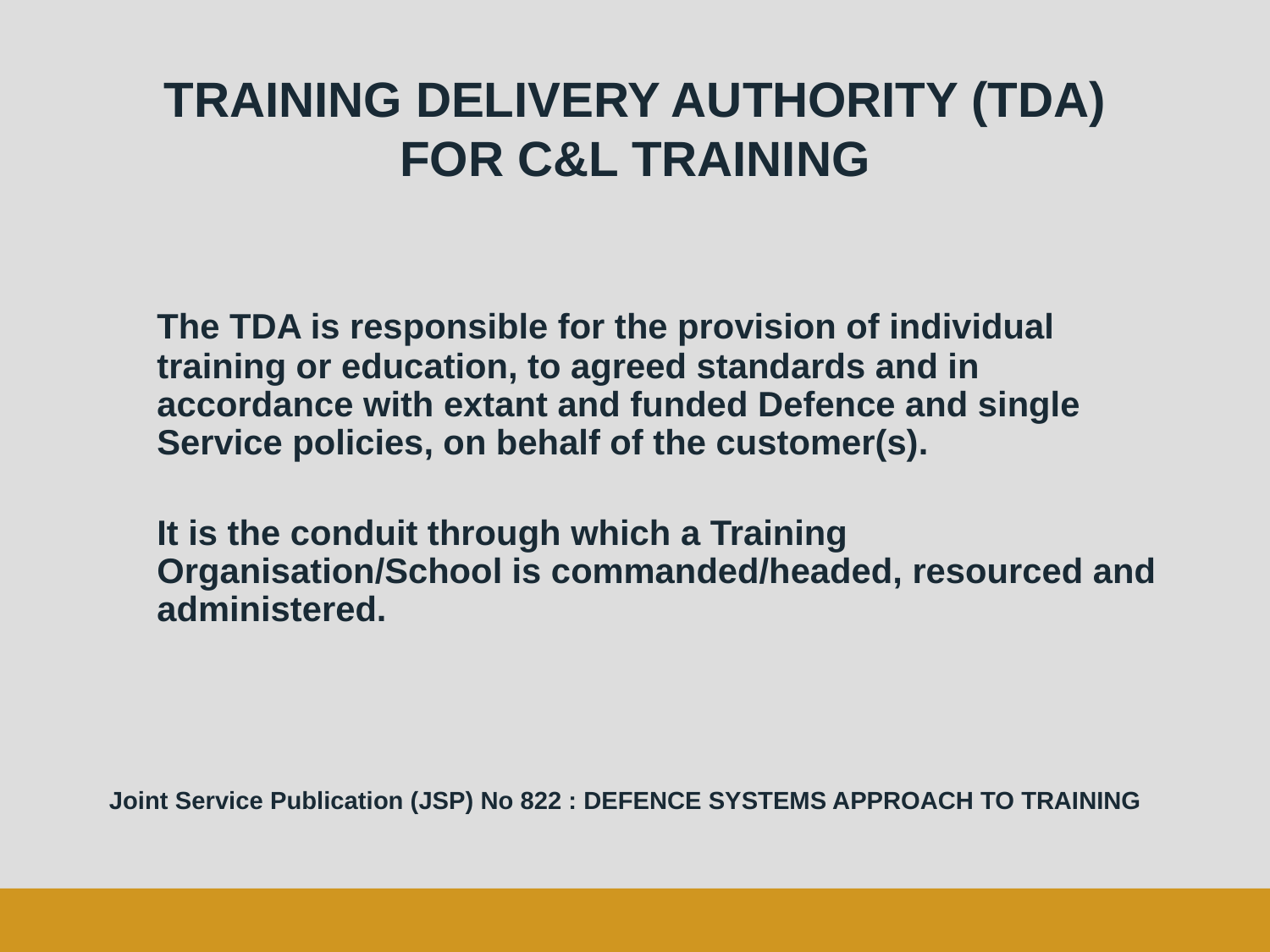

# TRAINING DELIVERY AUTHORITY (TDA) FOR C&L TRAINING
	The TDA is responsible for the provision of individual training or education, to agreed standards and in accordance with extant and funded Defence and single Service policies, on behalf of the customer(s).

	It is the conduit through which a Training Organisation/School is commanded/headed, resourced and administered.

Joint Service Publication (JSP) No 822 : DEFENCE SYSTEMS APPROACH TO TRAINING